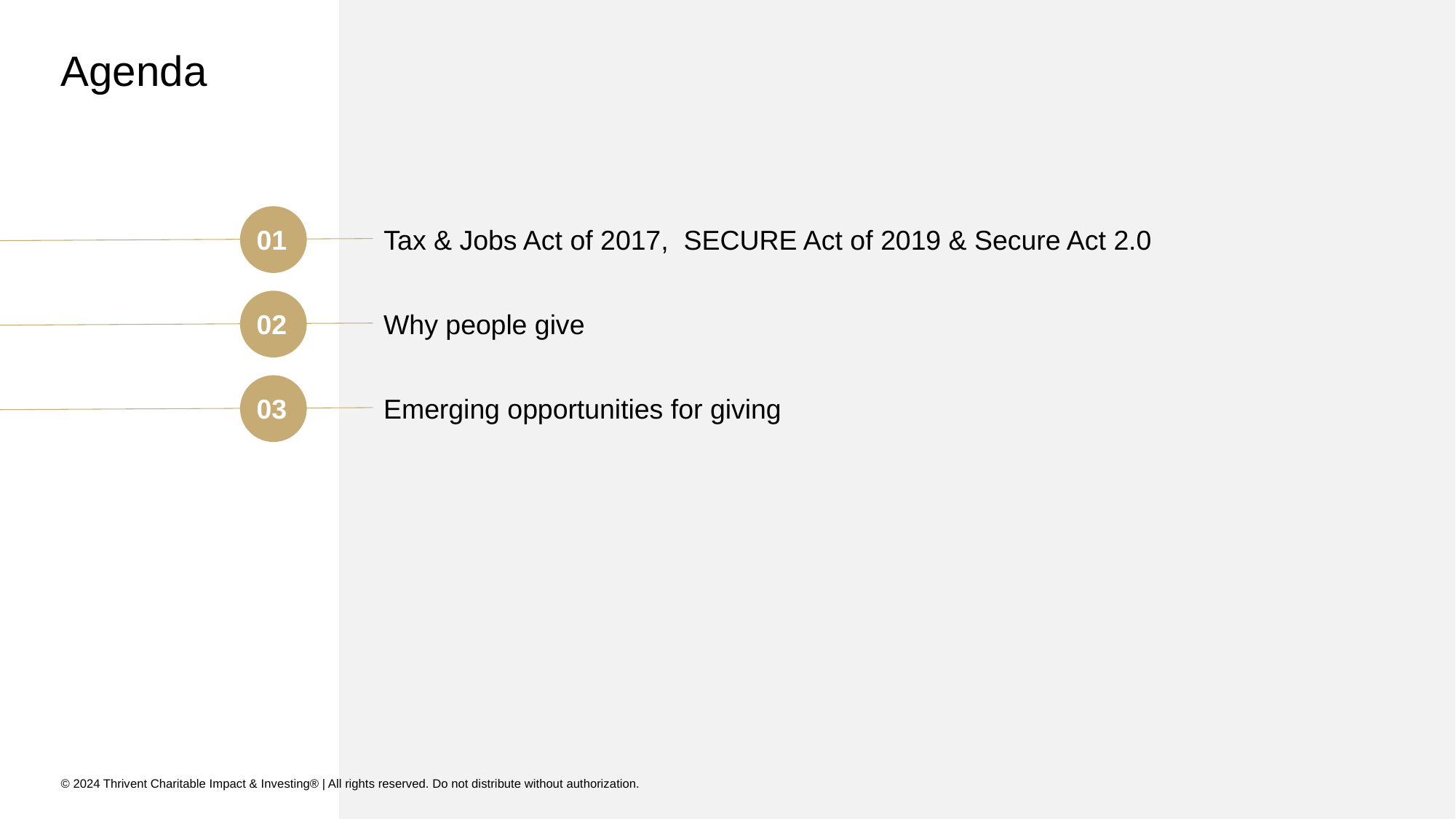

# Agenda

01
Tax & Jobs Act of 2017,  SECURE Act of 2019 & Secure Act 2.0

02
Why people give

03
Emerging opportunities for giving
© 2024 Thrivent Charitable Impact & Investing® | All rights reserved. Do not distribute without authorization.